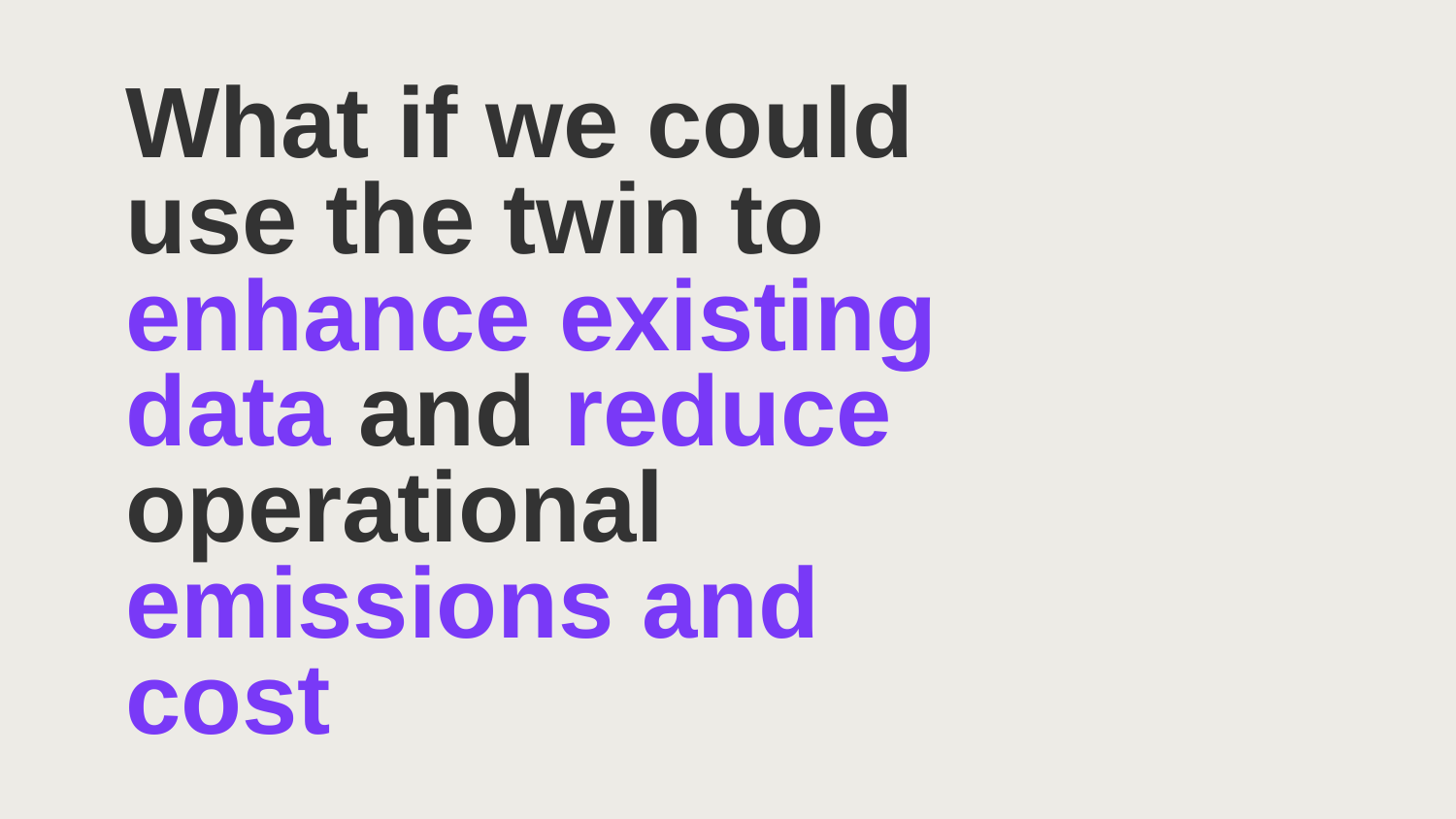

What if we could use the twin to enhance existing data and reduce operational emissions and cost